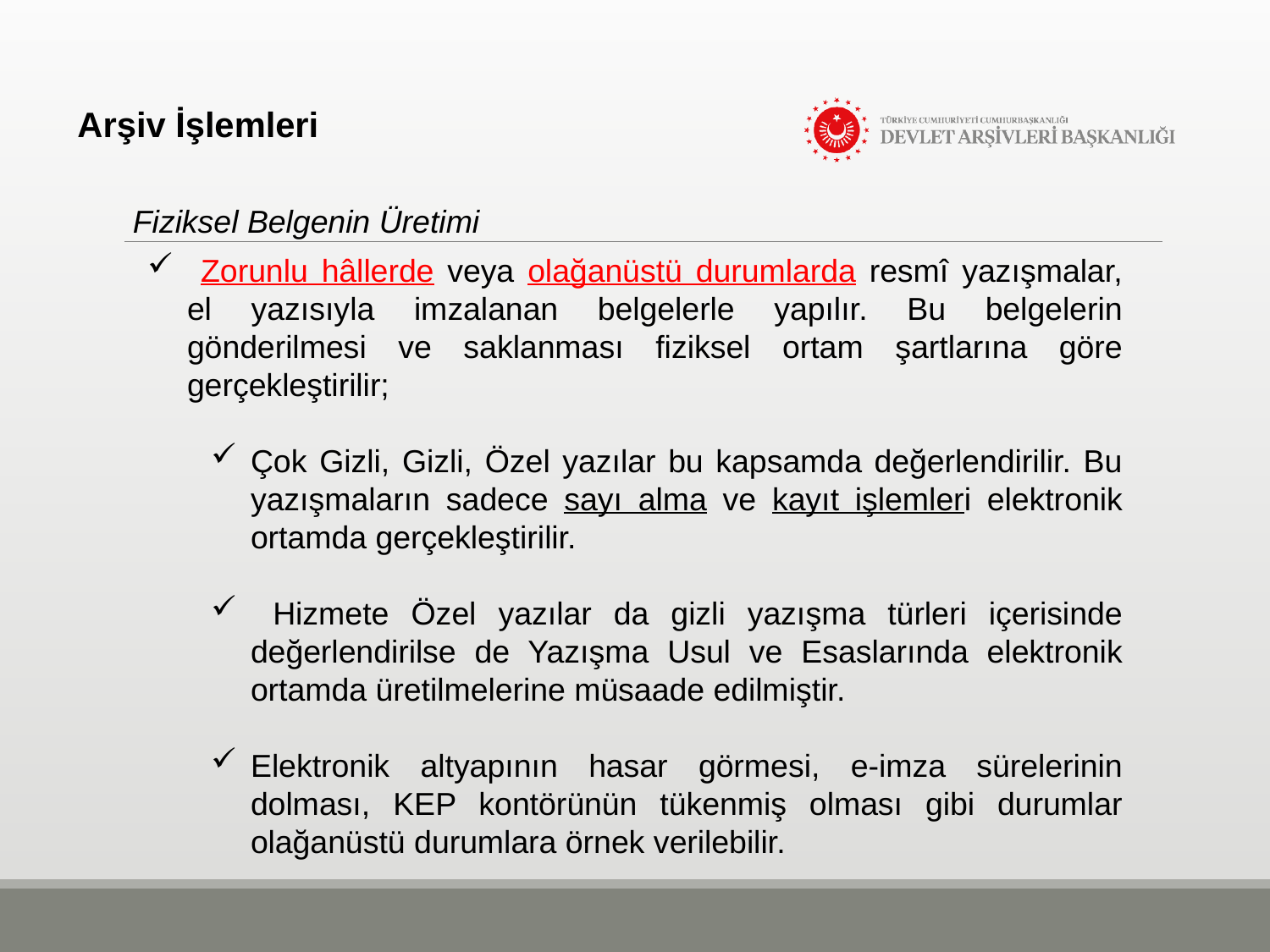

Arşiv İşlemleri

Fiziksel Belgenin Üretimi

 Zorunlu hâllerde veya olağanüstü durumlarda resmî yazışmalar, el yazısıyla imzalanan belgelerle yapılır. Bu belgelerin gönderilmesi ve saklanması fiziksel ortam şartlarına göre gerçekleştirilir;

Çok Gizli, Gizli, Özel yazılar bu kapsamda değerlendirilir. Bu yazışmaların sadece sayı alma ve kayıt işlemleri elektronik ortamda gerçekleştirilir.

 Hizmete Özel yazılar da gizli yazışma türleri içerisinde değerlendirilse de Yazışma Usul ve Esaslarında elektronik ortamda üretilmelerine müsaade edilmiştir.

Elektronik altyapının hasar görmesi, e-imza sürelerinin dolması, KEP kontörünün tükenmiş olması gibi durumlar olağanüstü durumlara örnek verilebilir.